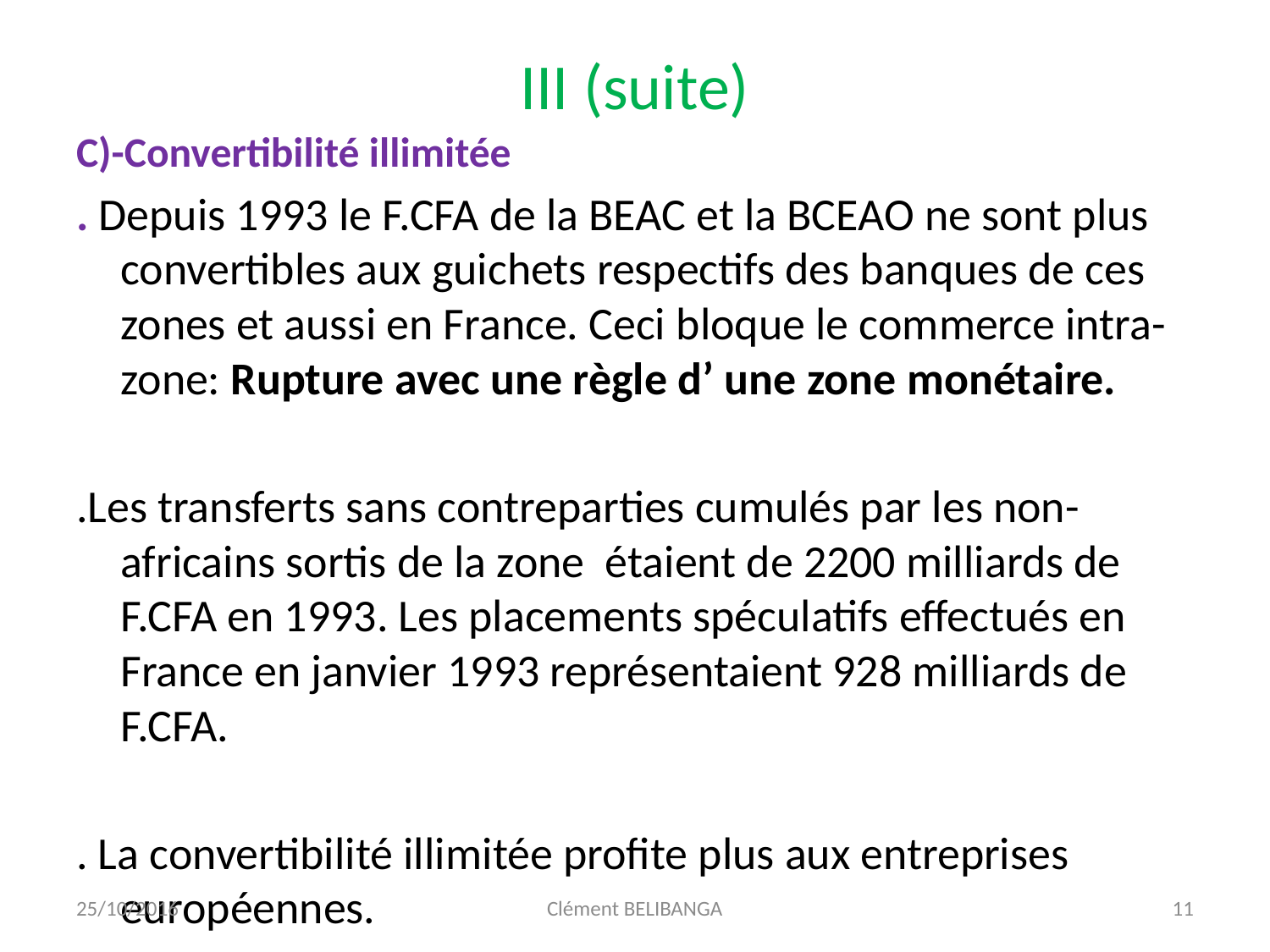

# III (suite)
C)-Convertibilité illimitée
. Depuis 1993 le F.CFA de la BEAC et la BCEAO ne sont plus convertibles aux guichets respectifs des banques de ces zones et aussi en France. Ceci bloque le commerce intra-zone: Rupture avec une règle d’ une zone monétaire.

.Les transferts sans contreparties cumulés par les non-africains sortis de la zone  étaient de 2200 milliards de F.CFA en 1993. Les placements spéculatifs effectués en France en janvier 1993 représentaient 928 milliards de F.CFA.

. La convertibilité illimitée profite plus aux entreprises européennes.

25/10/2016
Clément BELIBANGA
11